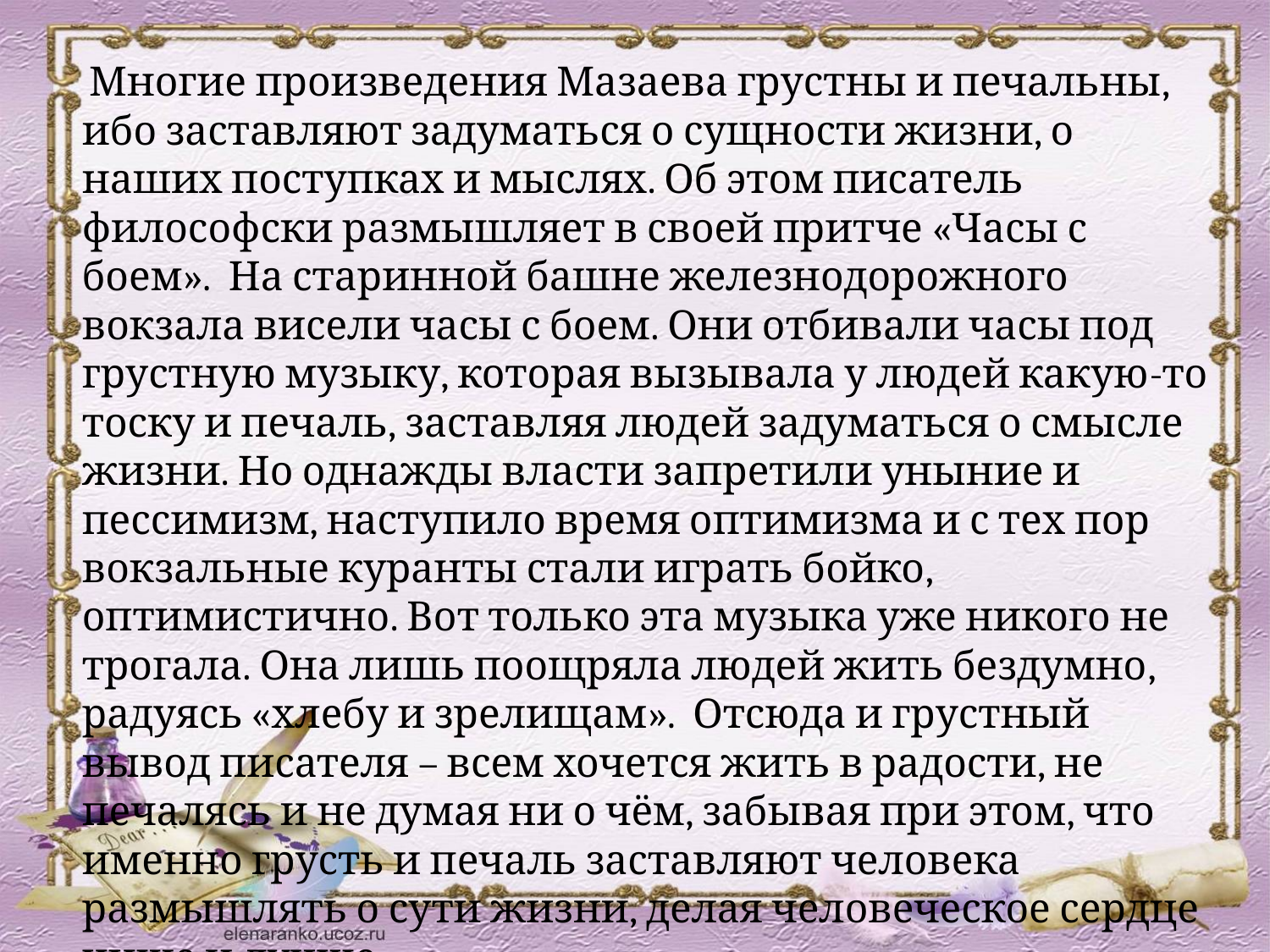

Многие произведения Мазаева грустны и печальны, ибо заставляют задуматься о сущности жизни, о наших поступках и мыслях. Об этом писатель философски размышляет в своей притче «Часы с боем».  На старинной башне железнодорожного вокзала висели часы с боем. Они отбивали часы под грустную музыку, которая вызывала у людей какую-то тоску и печаль, заставляя людей задуматься о смысле жизни. Но однажды власти запретили уныние и пессимизм, наступило время оптимизма и с тех пор вокзальные куранты стали играть бойко, оптимистично. Вот только эта музыка уже никого не трогала. Она лишь поощряла людей жить бездумно, радуясь «хлебу и зрелищам».  Отсюда и грустный вывод писателя – всем хочется жить в радости, не печалясь и не думая ни о чём, забывая при этом, что именно грусть и печаль заставляют человека размышлять о сути жизни, делая человеческое сердце чище и лучше.